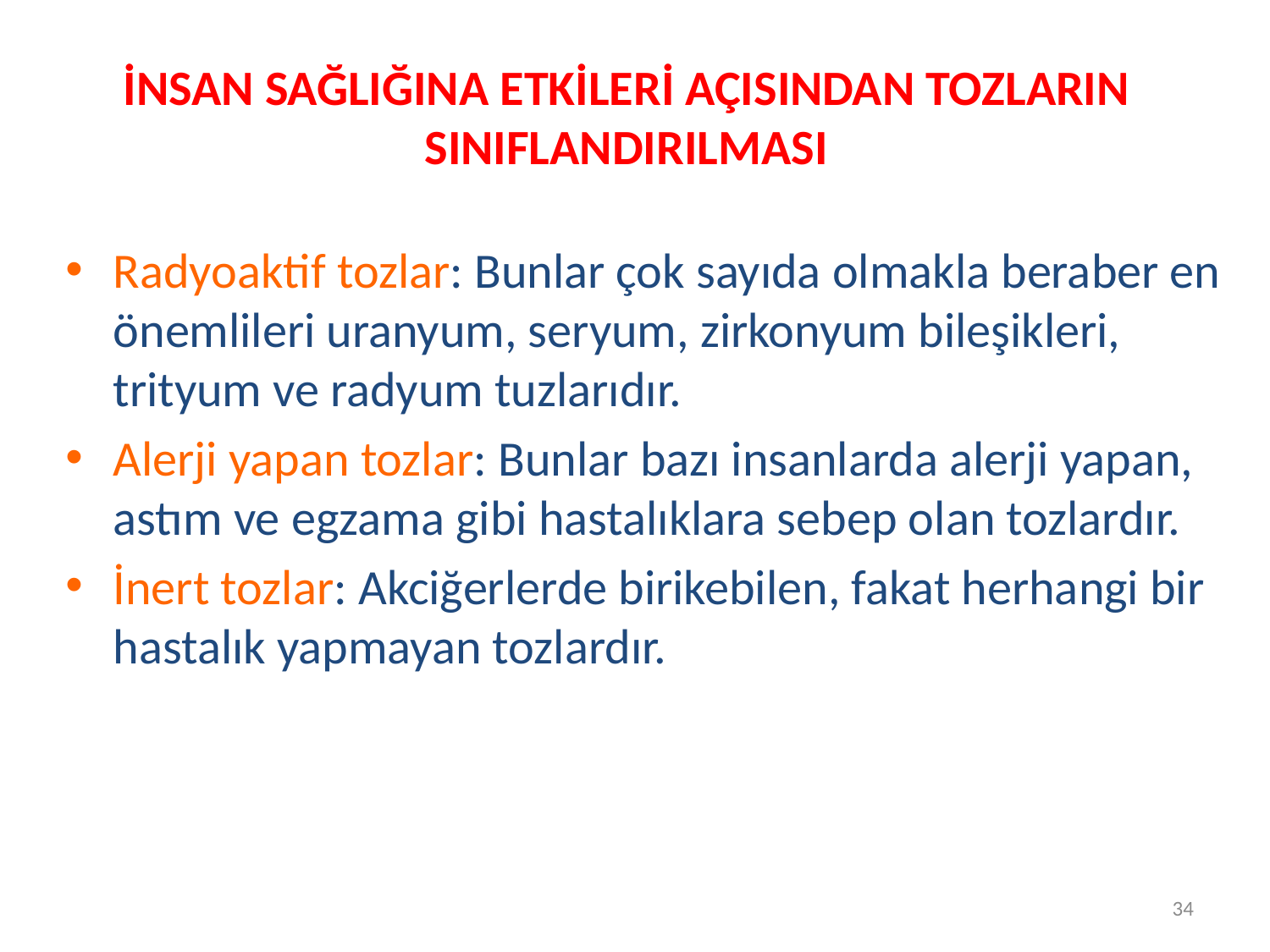

# İNSAN SAĞLIĞINA ETKİLERİ AÇISINDAN TOZLARIN SINIFLANDIRILMASI
Radyoaktif tozlar: Bunlar çok sayıda olmakla beraber en önemlileri uranyum, seryum, zirkonyum bileşikleri, trityum ve radyum tuzlarıdır.
Alerji yapan tozlar: Bunlar bazı insanlarda alerji yapan, astım ve egzama gibi hastalıklara sebep olan tozlardır.
İnert tozlar: Akciğerlerde birikebilen, fakat herhangi bir hastalık yapmayan tozlardır.

34